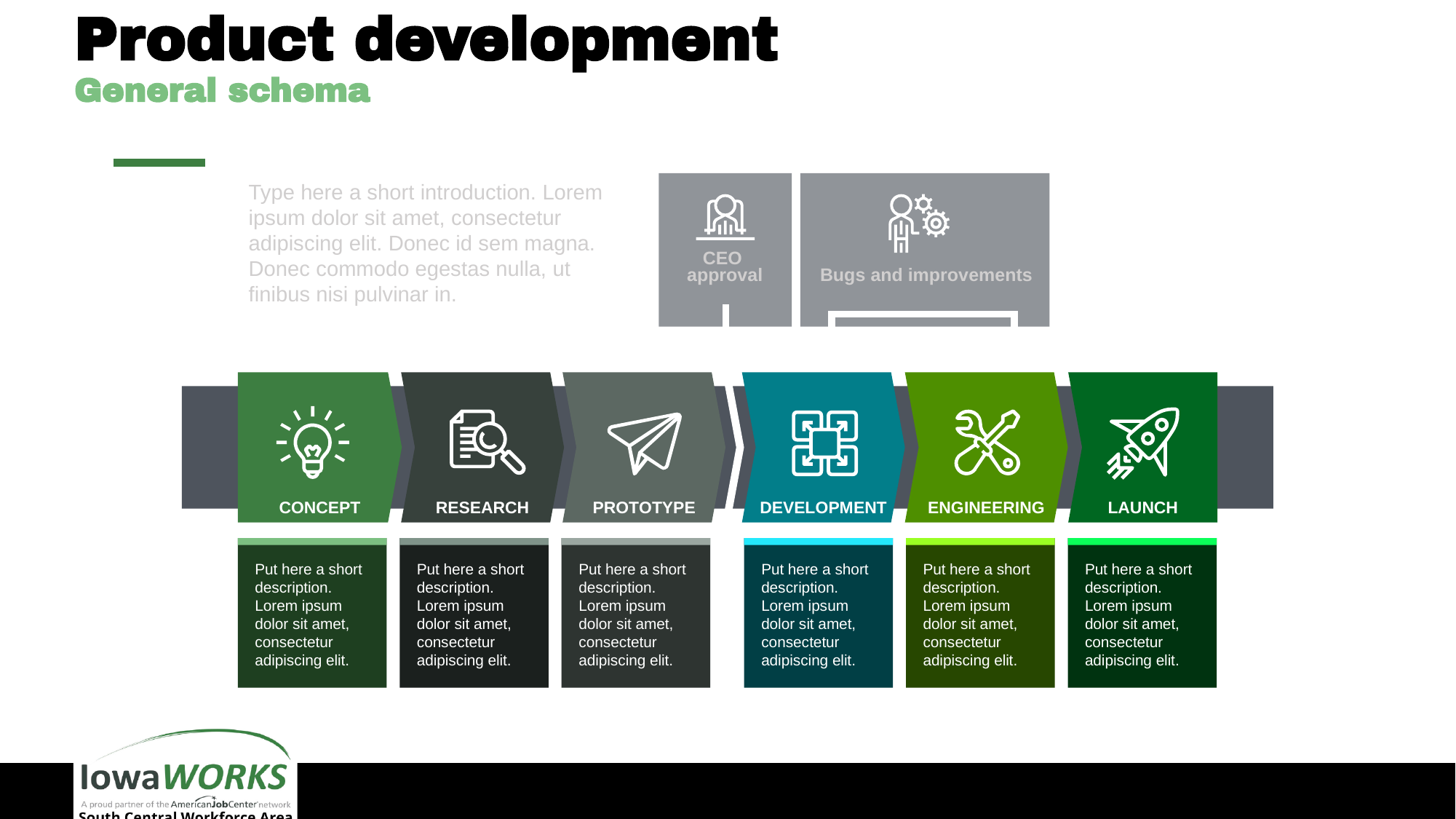

# Product development General schema

Type here a short introduction. Lorem ipsum dolor sit amet, consectetur adipiscing elit. Donec id sem magna. Donec commodo egestas nulla, ut finibus nisi pulvinar in.

CEO
approval
Bugs and improvements

Concept

Put here a short description. Lorem ipsum dolor sit amet, consectetur adipiscing elit.

Research

Put here a short description. Lorem ipsum dolor sit amet, consectetur adipiscing elit.

Prototype

Put here a short description. Lorem ipsum dolor sit amet, consectetur adipiscing elit.

Development

Put here a short description. Lorem ipsum dolor sit amet, consectetur adipiscing elit.

Engineering

Put here a short description. Lorem ipsum dolor sit amet, consectetur adipiscing elit.

Launch

Put here a short description. Lorem ipsum dolor sit amet, consectetur adipiscing elit.